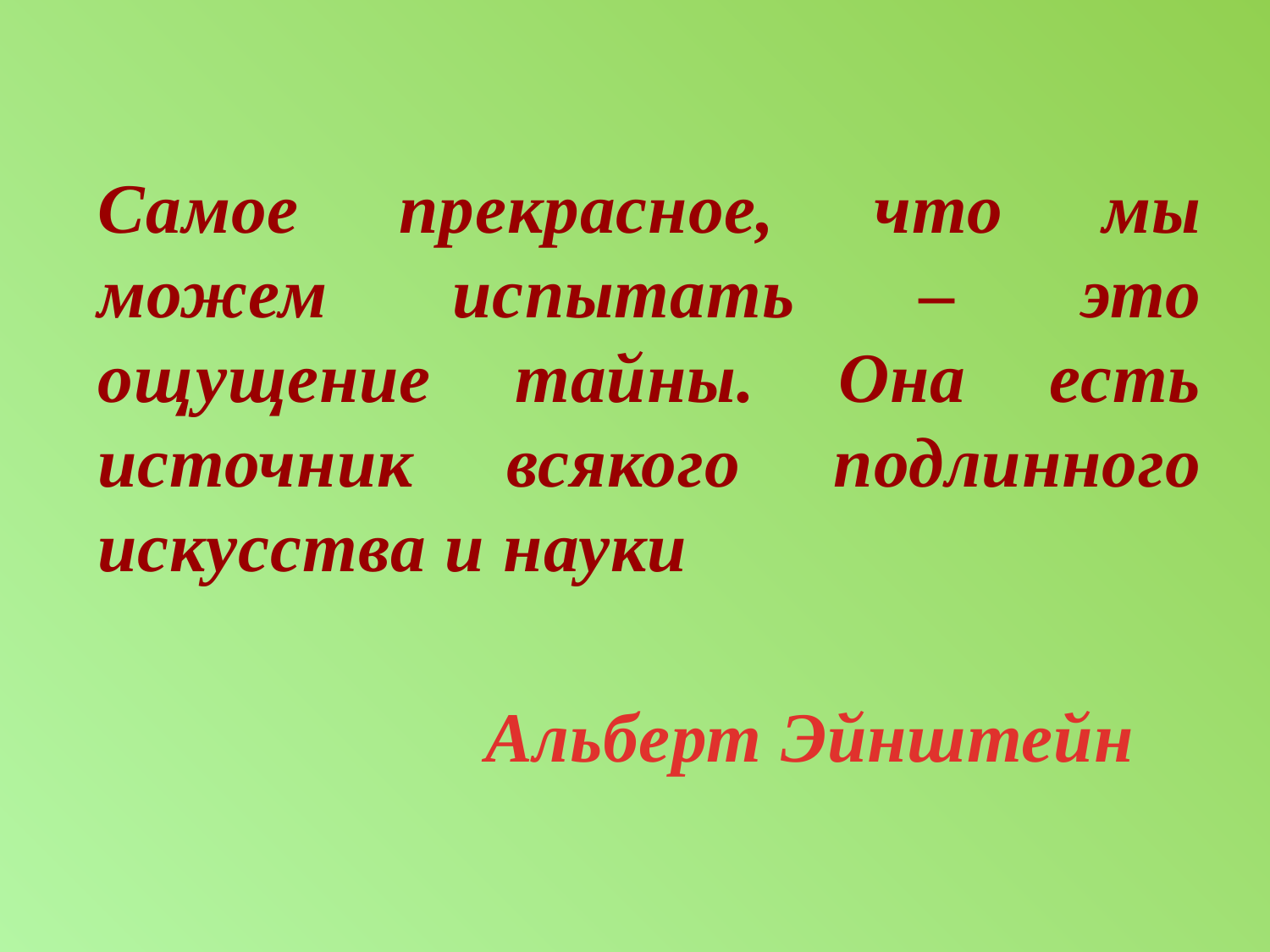

Самое прекрасное, что мы можем испытать – это ощущение тайны. Она есть источник всякого подлинного искусства и науки

                     Альберт Эйнштейн